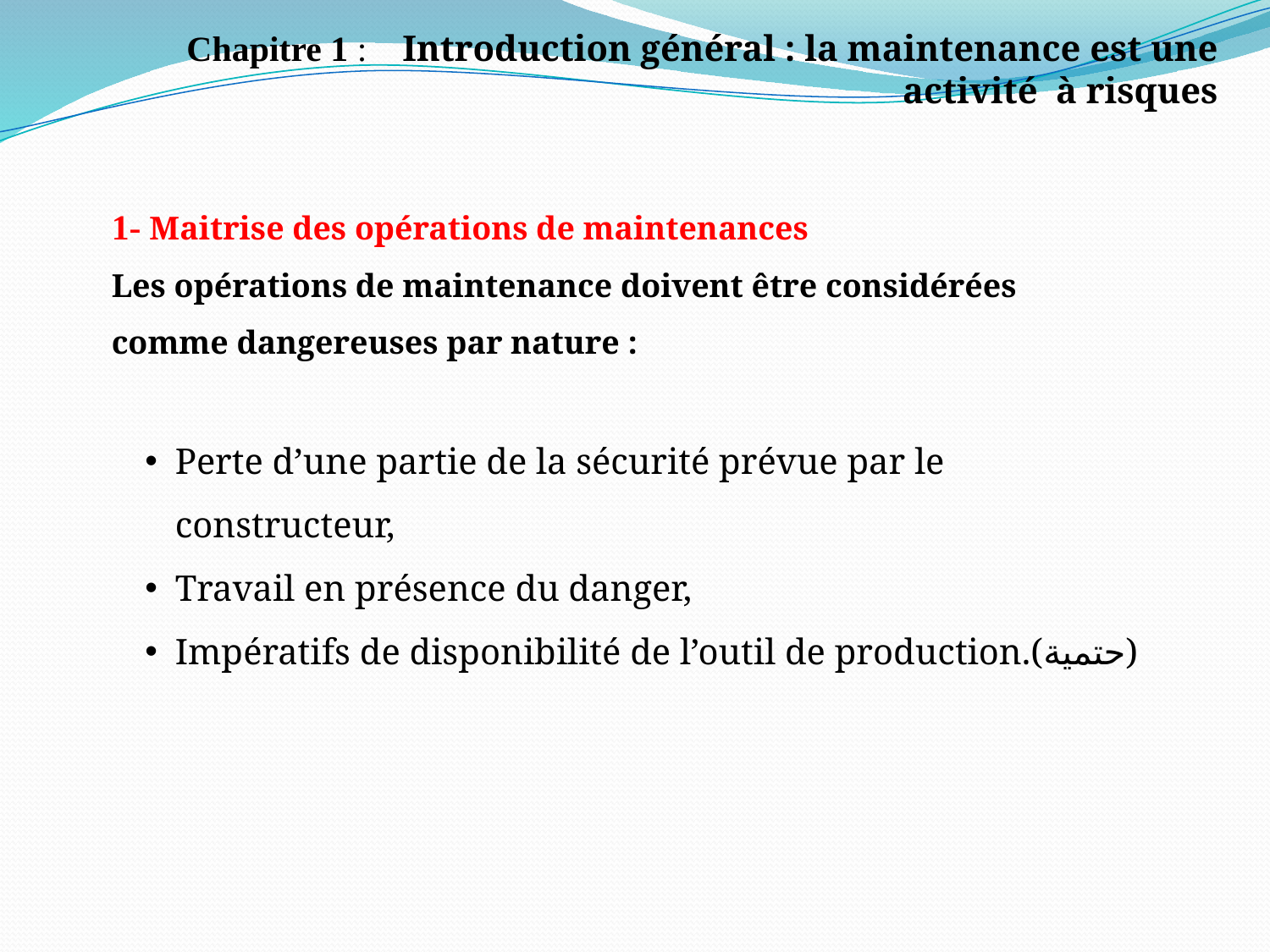

Chapitre 1 :    Introduction général : la maintenance est une activité  à risques

1- Maitrise des opérations de maintenances
Les opérations de maintenance doivent être considérées comme dangereuses par nature :

Perte d’une partie de la sécurité prévue par le constructeur,
Travail en présence du danger,
Impératifs de disponibilité de l’outil de production.(حتمية)